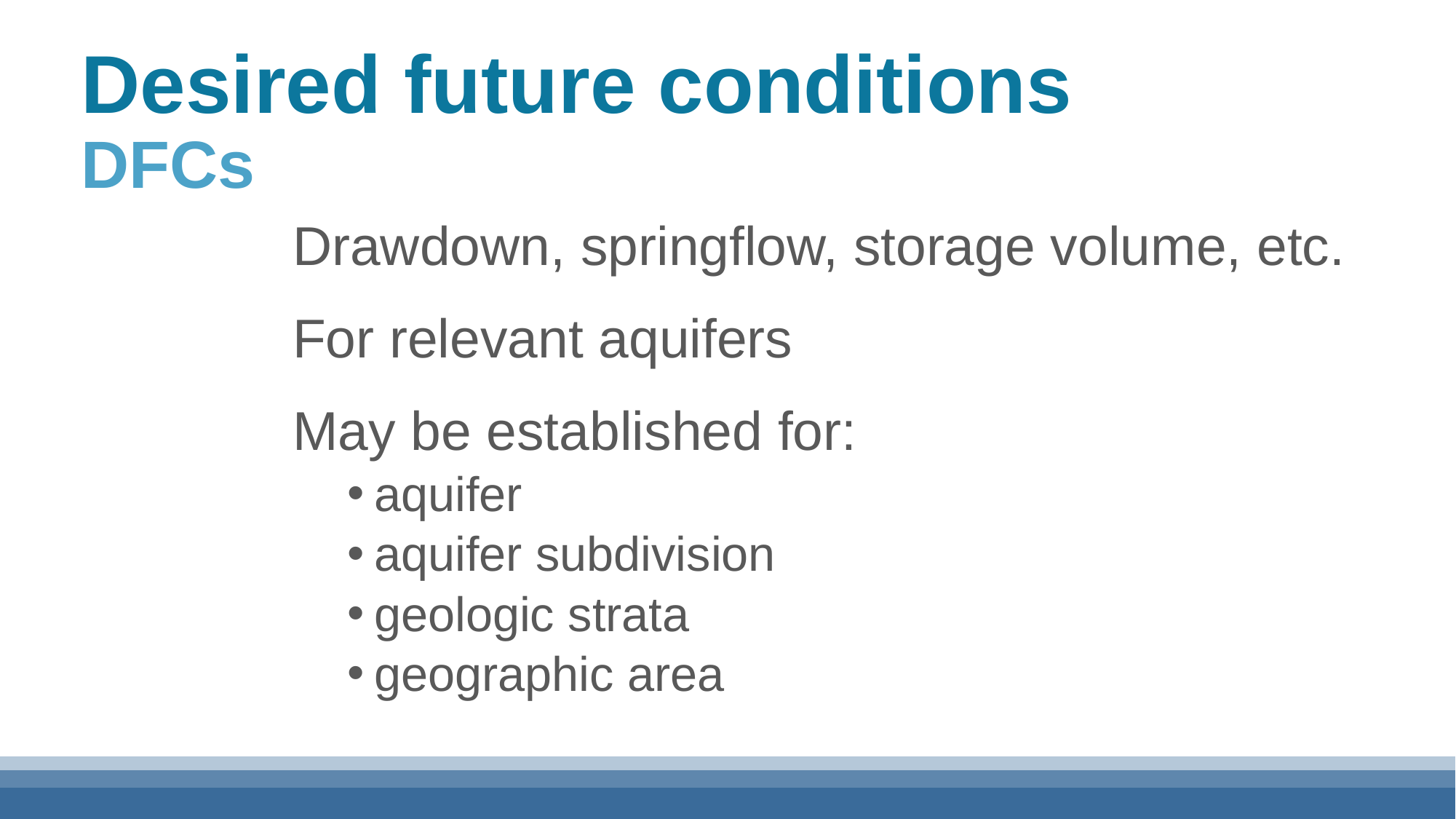

Desired future conditions
DFCs
Drawdown, springflow, storage volume, etc.
For relevant aquifers
May be established for:
aquifer
aquifer subdivision
geologic strata
geographic area